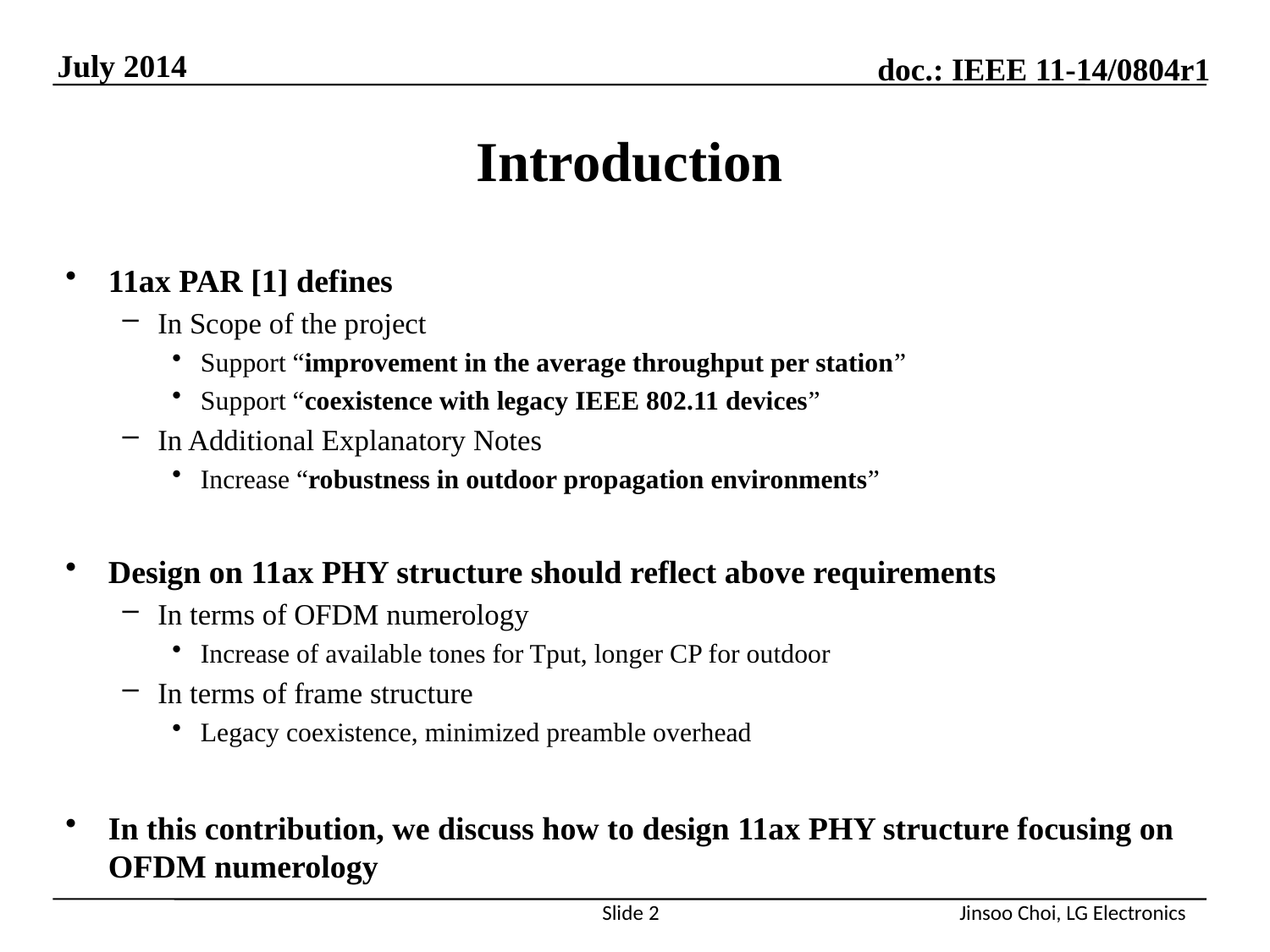

July 2014
# Introduction
11ax PAR [1] defines
In Scope of the project
Support “improvement in the average throughput per station”
Support “coexistence with legacy IEEE 802.11 devices”
In Additional Explanatory Notes
Increase “robustness in outdoor propagation environments”

Design on 11ax PHY structure should reflect above requirements
In terms of OFDM numerology
Increase of available tones for Tput, longer CP for outdoor
In terms of frame structure
Legacy coexistence, minimized preamble overhead

In this contribution, we discuss how to design 11ax PHY structure focusing on OFDM numerology

Slide 2
Jinsoo Choi, LG Electronics